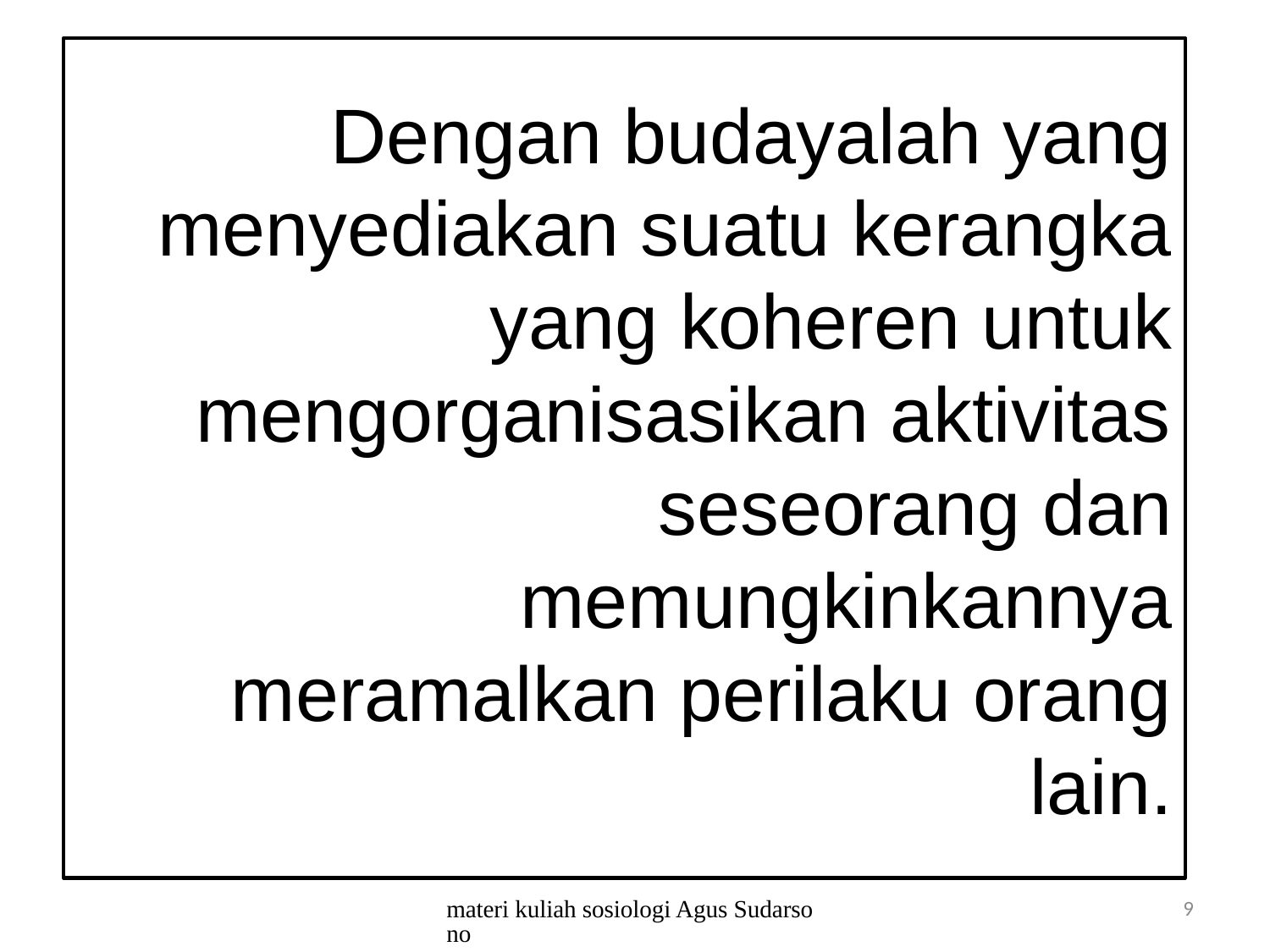

# Dengan budayalah yang menyediakan suatu kerangka yang koheren untuk mengorganisasikan aktivitas seseorang dan memungkinkannya meramalkan perilaku orang lain.
materi kuliah sosiologi Agus Sudarsono
9